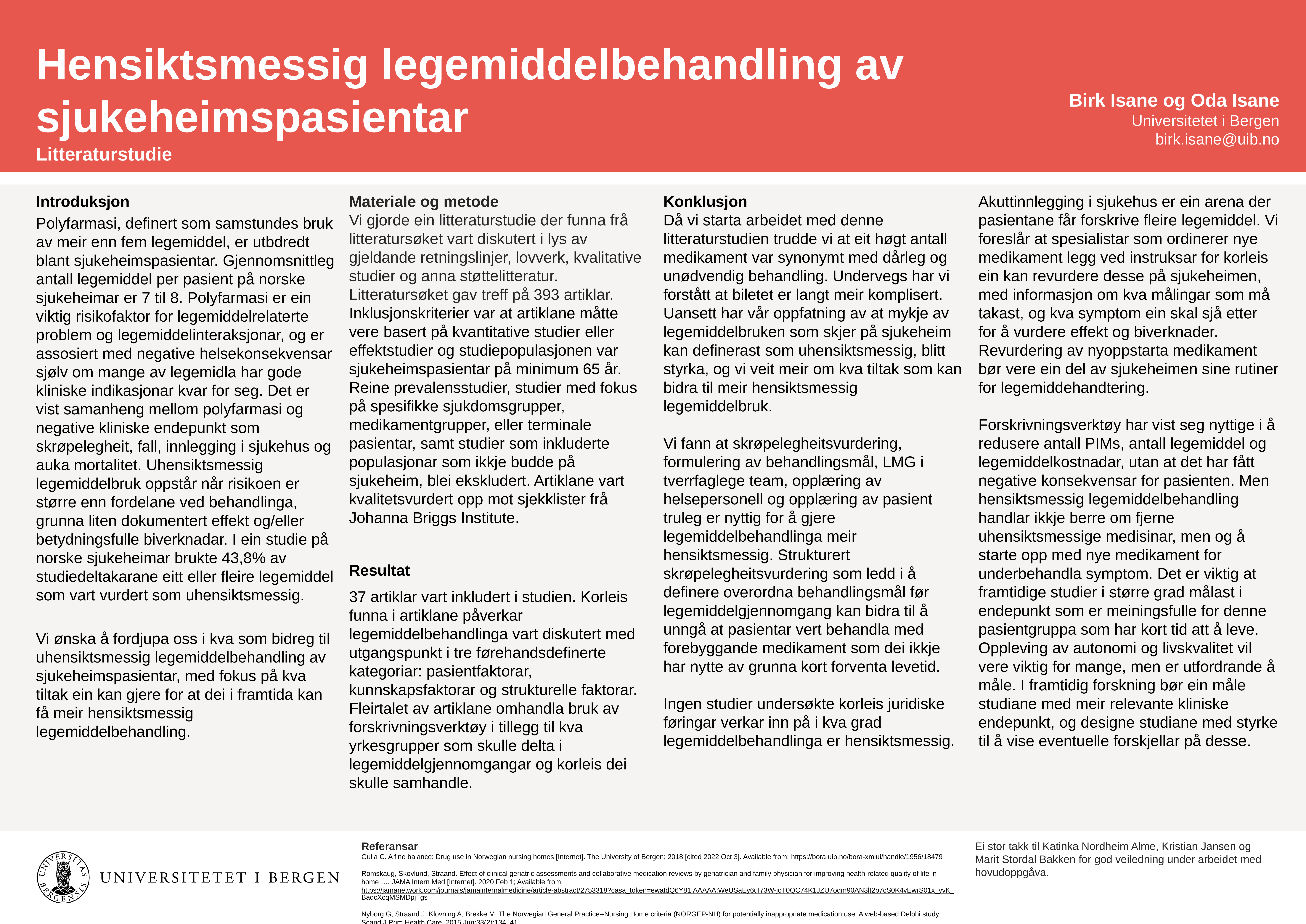

Hensiktsmessig legemiddelbehandling av sjukeheimspasientar
Birk Isane og Oda Isane
Universitetet i Bergen
birk.isane@uib.no
Litteraturstudie
Introduksjon
Polyfarmasi, definert som samstundes bruk av meir enn fem legemiddel, er utbdredt blant sjukeheimspasientar. Gjennomsnittleg antall legemiddel per pasient på norske sjukeheimar er 7 til 8. Polyfarmasi er ein viktig risikofaktor for legemiddelrelaterte problem og legemiddelinteraksjonar, og er assosiert med negative helsekonsekvensar sjølv om mange av legemidla har gode kliniske indikasjonar kvar for seg. Det er vist samanheng mellom polyfarmasi og negative kliniske endepunkt som skrøpelegheit, fall, innlegging i sjukehus og auka mortalitet. Uhensiktsmessig legemiddelbruk oppstår når risikoen er større enn fordelane ved behandlinga, grunna liten dokumentert effekt og/eller betydningsfulle biverknadar. I ein studie på norske sjukeheimar brukte 43,8% av studiedeltakarane eitt eller fleire legemiddel som vart vurdert som uhensiktsmessig.

Vi ønska å fordjupa oss i kva som bidreg til uhensiktsmessig legemiddelbehandling av sjukeheimspasientar, med fokus på kva tiltak ein kan gjere for at dei i framtida kan få meir hensiktsmessig legemiddelbehandling.
Materiale og metode
Vi gjorde ein litteraturstudie der funna frå litteratursøket vart diskutert i lys av gjeldande retningslinjer, lovverk, kvalitative studier og anna støttelitteratur. Litteratursøket gav treff på 393 artiklar. Inklusjonskriterier var at artiklane måtte vere basert på kvantitative studier eller effektstudier og studiepopulasjonen var sjukeheimspasientar på minimum 65 år. Reine prevalensstudier, studier med fokus på spesifikke sjukdomsgrupper, medikamentgrupper, eller terminale pasientar, samt studier som inkluderte populasjonar som ikkje budde på sjukeheim, blei ekskludert. Artiklane vart kvalitetsvurdert opp mot sjekklister frå Johanna Briggs Institute.

Resultat
37 artiklar vart inkludert i studien. Korleis funna i artiklane påverkar legemiddelbehandlinga vart diskutert med utgangspunkt i tre førehandsdefinerte kategoriar: pasientfaktorar, kunnskapsfaktorar og strukturelle faktorar. Fleirtalet av artiklane omhandla bruk av forskrivningsverktøy i tillegg til kva yrkesgrupper som skulle delta i legemiddelgjennomgangar og korleis dei skulle samhandle.
Konklusjon
Då vi starta arbeidet med denne litteraturstudien trudde vi at eit høgt antall medikament var synonymt med dårleg og unødvendig behandling. Undervegs har vi forstått at biletet er langt meir komplisert. Uansett har vår oppfatning av at mykje av legemiddelbruken som skjer på sjukeheim kan definerast som uhensiktsmessig, blitt styrka, og vi veit meir om kva tiltak som kan bidra til meir hensiktsmessig legemiddelbruk.
Vi fann at skrøpelegheitsvurdering, formulering av behandlingsmål, LMG i tverrfaglege team, opplæring av helsepersonell og opplæring av pasient truleg er nyttig for å gjere legemiddelbehandlinga meir hensiktsmessig. Strukturert skrøpelegheitsvurdering som ledd i å definere overordna behandlingsmål før legemiddelgjennomgang kan bidra til å unngå at pasientar vert behandla med forebyggande medikament som dei ikkje har nytte av grunna kort forventa levetid.
Ingen studier undersøkte korleis juridiske føringar verkar inn på i kva grad legemiddelbehandlinga er hensiktsmessig.
Akuttinnlegging i sjukehus er ein arena der pasientane får forskrive fleire legemiddel. Vi foreslår at spesialistar som ordinerer nye medikament legg ved instruksar for korleis ein kan revurdere desse på sjukeheimen, med informasjon om kva målingar som må takast, og kva symptom ein skal sjå etter for å vurdere effekt og biverknader. Revurdering av nyoppstarta medikament bør vere ein del av sjukeheimen sine rutiner for legemiddehandtering.
Forskrivningsverktøy har vist seg nyttige i å redusere antall PIMs, antall legemiddel og legemiddelkostnadar, utan at det har fått negative konsekvensar for pasienten. Men hensiktsmessig legemiddelbehandling handlar ikkje berre om fjerne uhensiktsmessige medisinar, men og å starte opp med nye medikament for underbehandla symptom. Det er viktig at framtidige studier i større grad målast i endepunkt som er meiningsfulle for denne pasientgruppa som har kort tid att å leve. Oppleving av autonomi og livskvalitet vil vere viktig for mange, men er utfordrande å måle. I framtidig forskning bør ein måle studiane med meir relevante kliniske endepunkt, og designe studiane med styrke til å vise eventuelle forskjellar på desse.

Referansar
Gulla C. A fine balance: Drug use in Norwegian nursing homes [Internet]. The University of Bergen; 2018 [cited 2022 Oct 3]. Available from: https://bora.uib.no/bora-xmlui/handle/1956/18479

Romskaug, Skovlund, Straand. Effect of clinical geriatric assessments and collaborative medication reviews by geriatrician and family physician for improving health-related quality of life in home …. JAMA Intern Med [Internet]. 2020 Feb 1; Available from: https://jamanetwork.com/journals/jamainternalmedicine/article-abstract/2753318?casa_token=ewatdQ6Y81IAAAAA:WeUSaEy6uI73W-joT0QC74K1JZU7odm90AN3lt2p7cS0K4vEwrS01x_yvK_BaqcXcqMSMDpjTgs

Nyborg G, Straand J, Klovning A, Brekke M. The Norwegian General Practice--Nursing Home criteria (NORGEP-NH) for potentially inappropriate medication use: A web-based Delphi study. Scand J Prim Health Care. 2015 Jun;33(2):134–41.

Ei stor takk til Katinka Nordheim Alme, Kristian Jansen og Marit Stordal Bakken for god veiledning under arbeidet med hovudoppgåva.